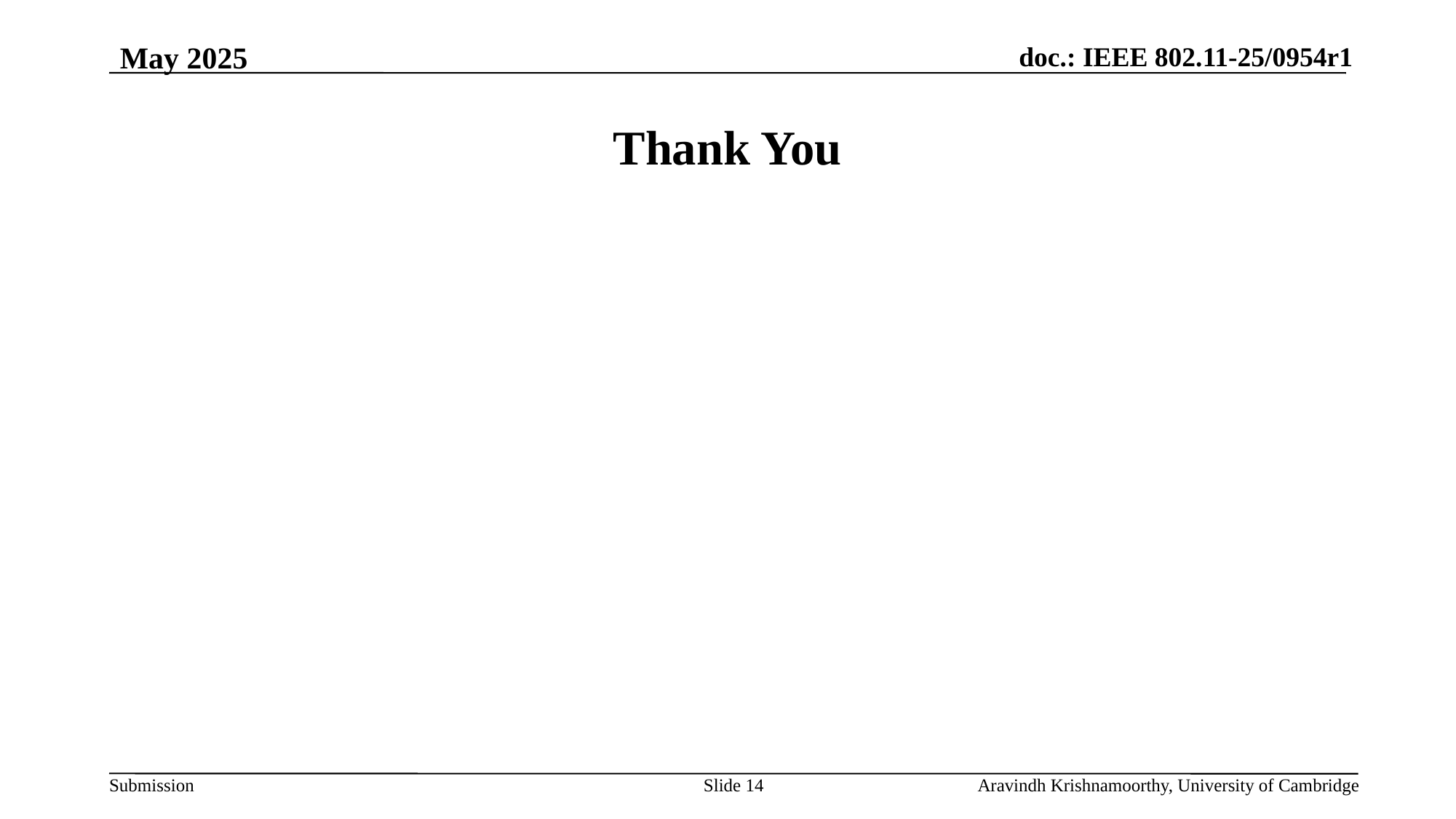

May 2025
# Thank You

Slide 14
Aravindh Krishnamoorthy, University of Cambridge